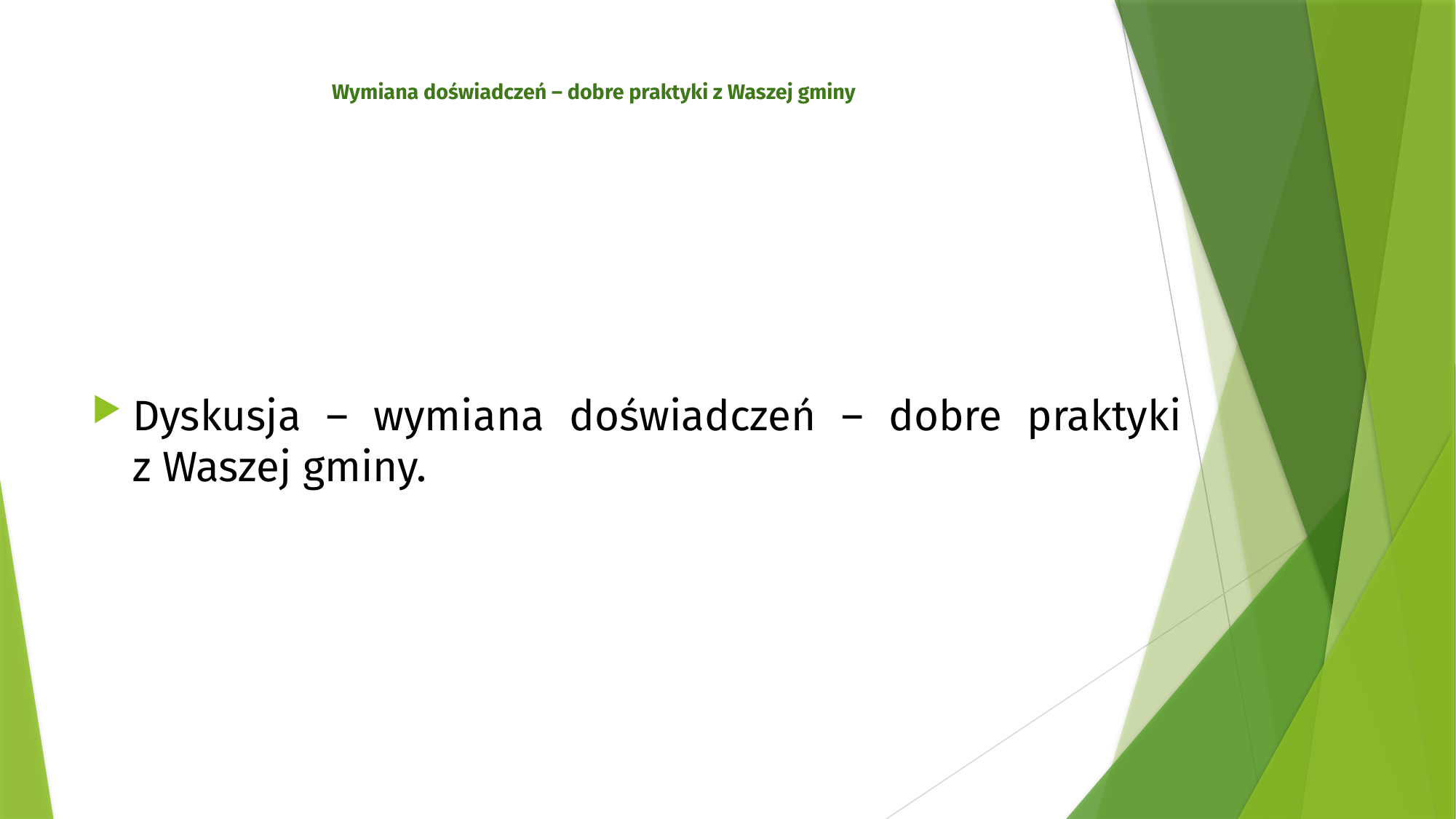

# Wymiana doświadczeń – dobre praktyki z Waszej gminy

Dyskusja – wymiana doświadczeń – dobre praktyki z Waszej gminy.